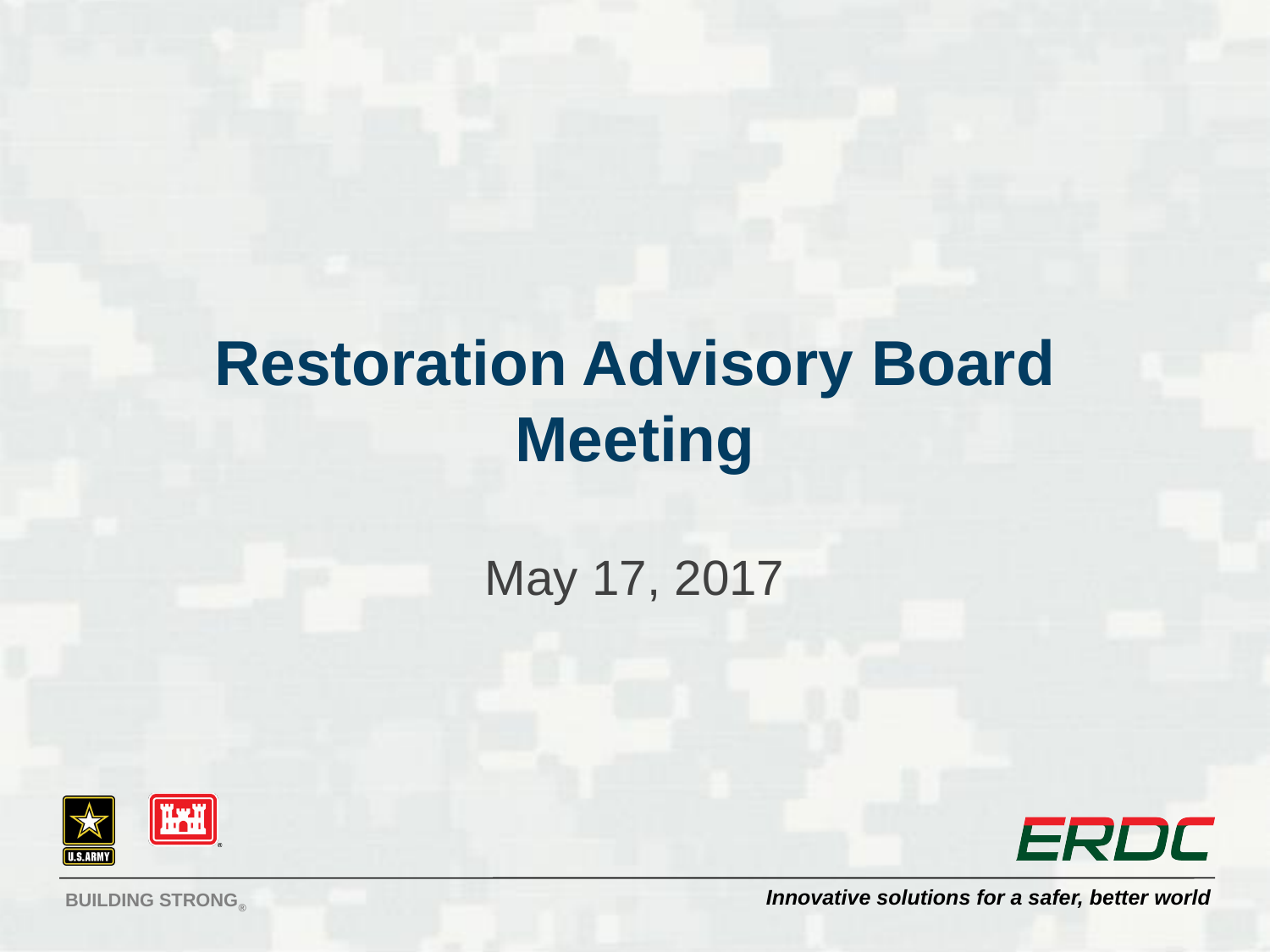

# Restoration Advisory Board Meeting
May 17, 2017